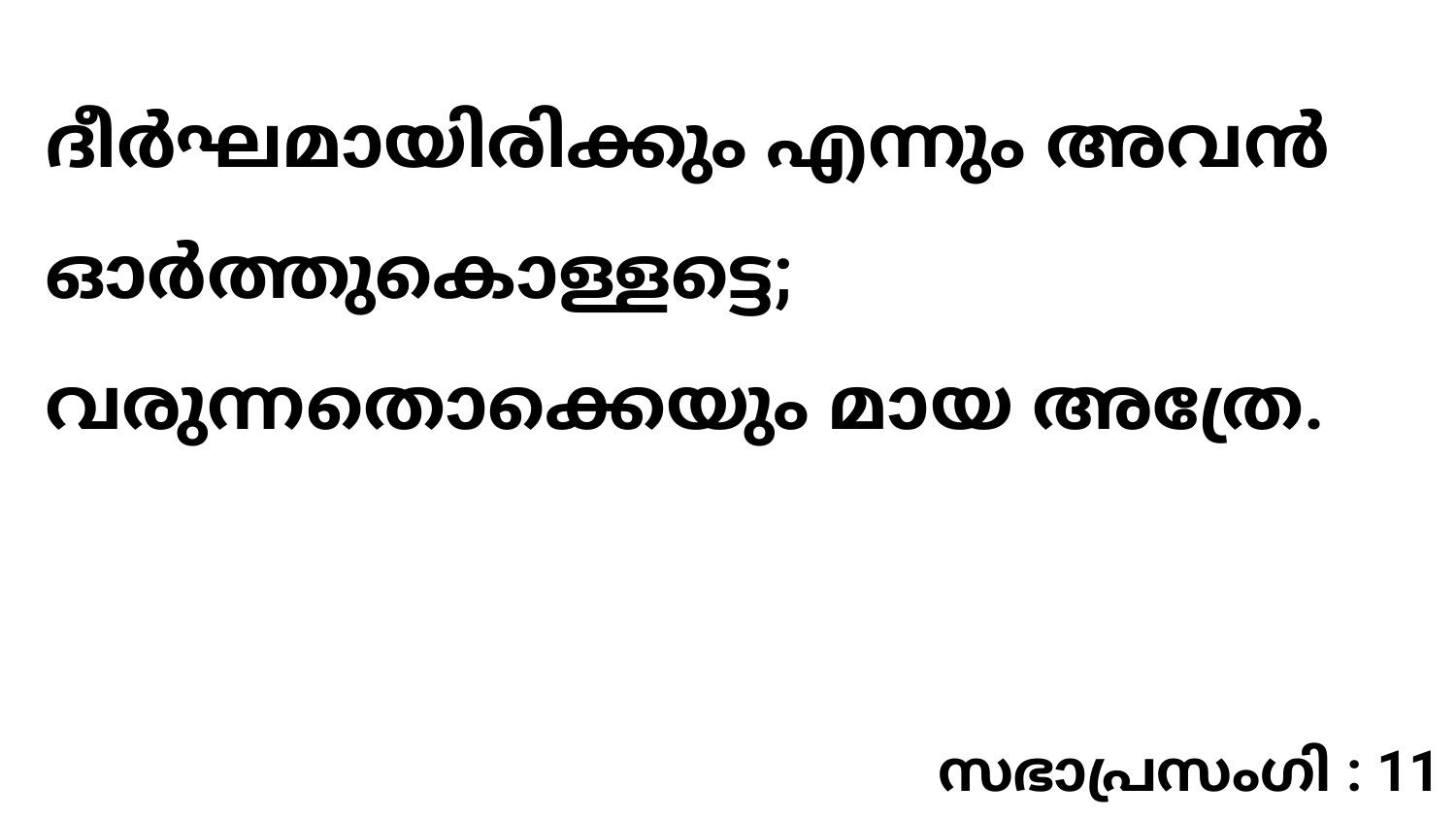

ദീർഘമായിരിക്കും എന്നും അവൻ ഓർത്തുകൊള്ളട്ടെ; വരുന്നതൊക്കെയും മായ അത്രേ.
സഭാപ്രസംഗി : 11